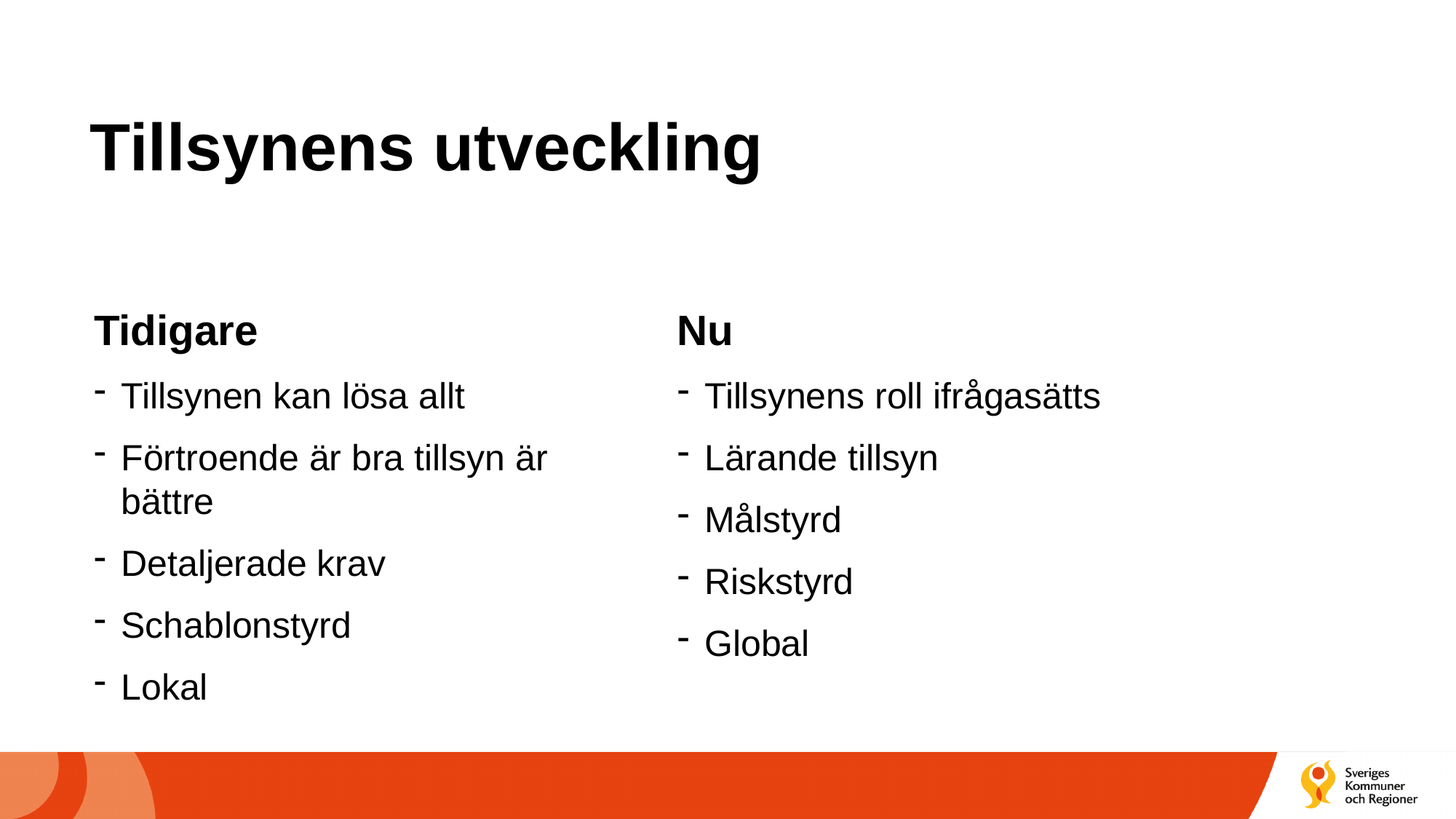

# Tillsynens utveckling
Tidigare
Tillsynen kan lösa allt
Förtroende är bra tillsyn är bättre
Detaljerade krav
Schablonstyrd
Lokal

Nu
Tillsynens roll ifrågasätts
Lärande tillsyn
Målstyrd
Riskstyrd
Global